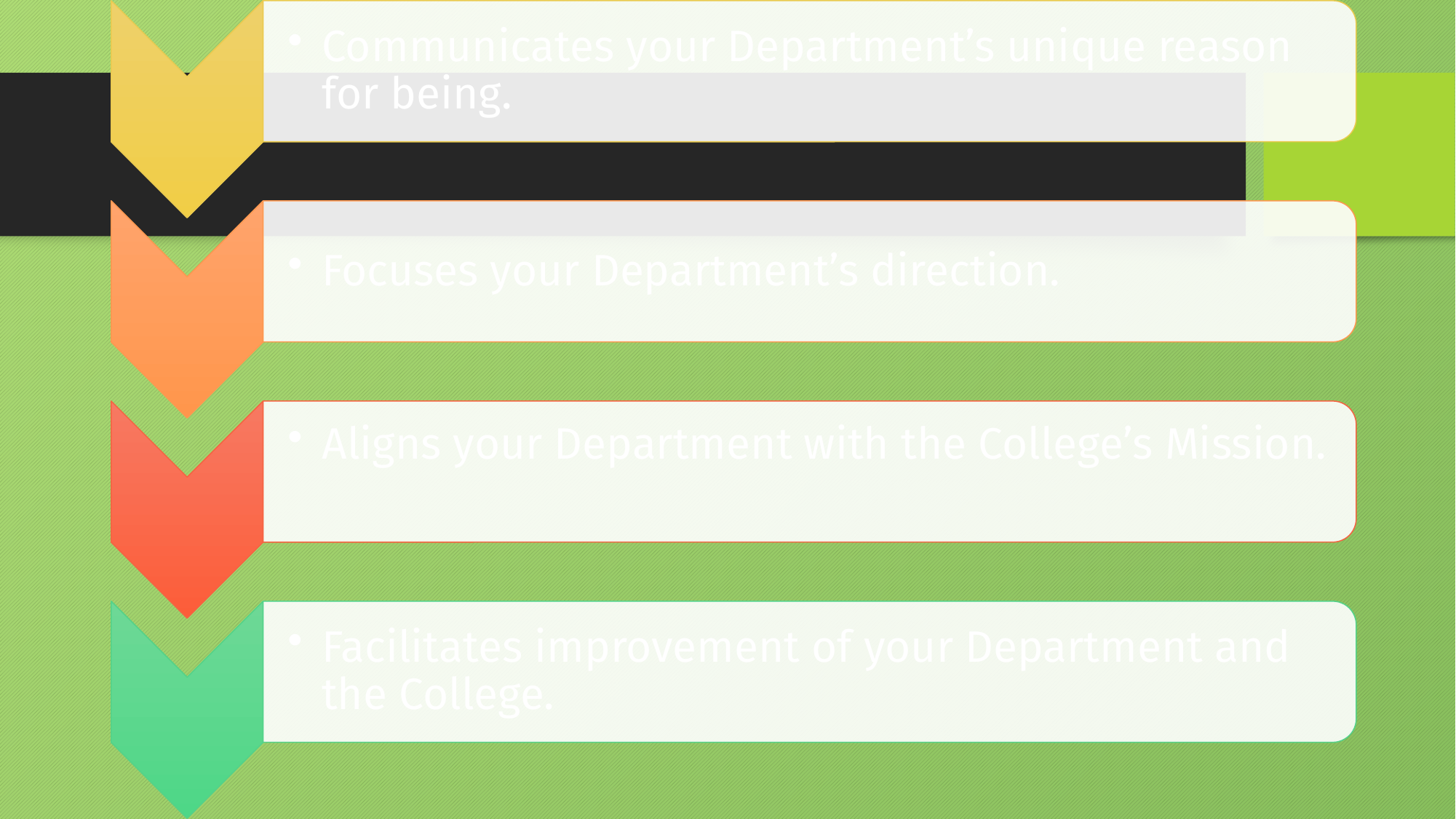

Communicates your Department’s unique reason for being.

Focuses your Department’s direction.

Aligns your Department with the College’s Mission.

Facilitates improvement of your Department and the College.
#